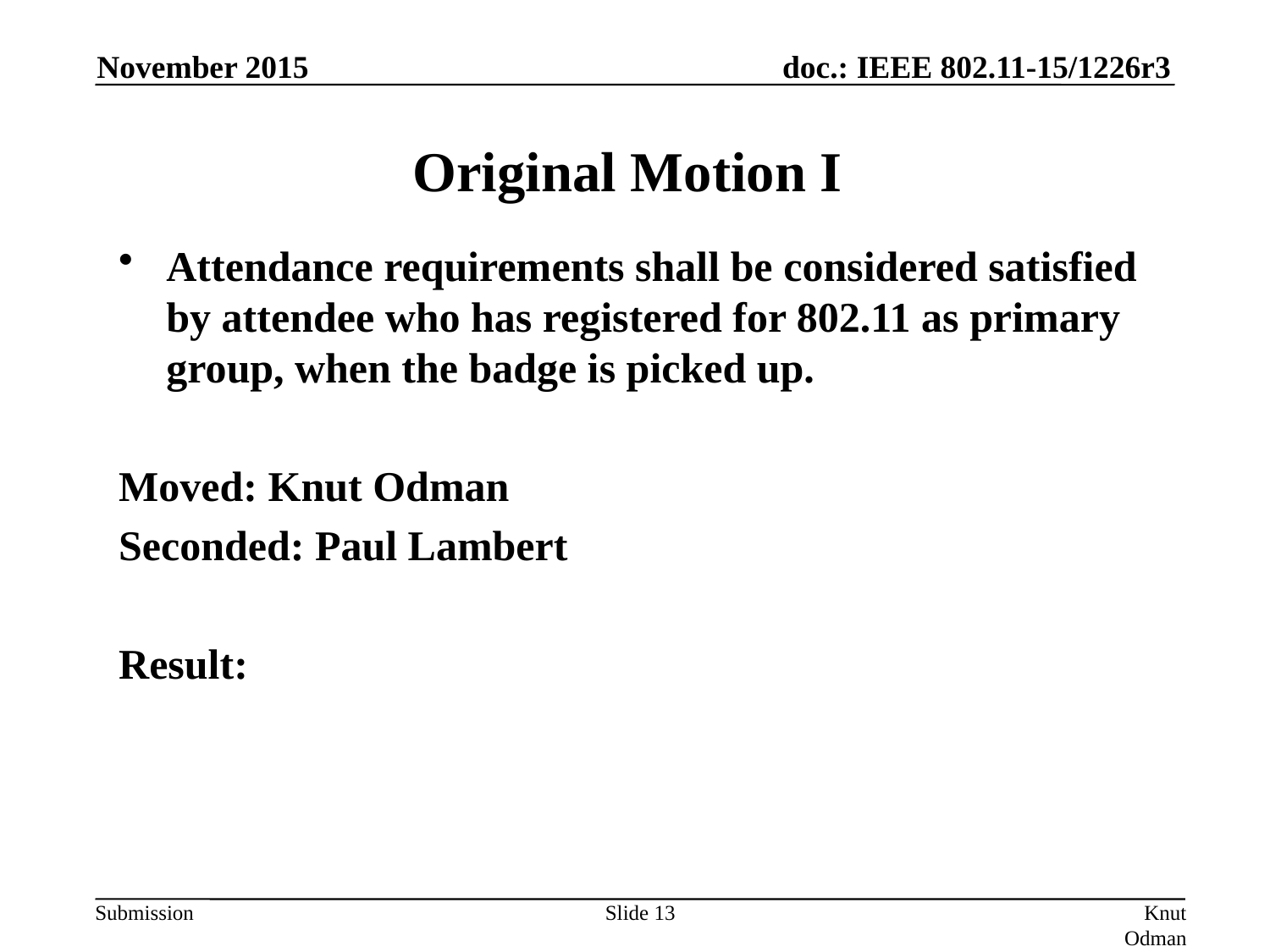

November 2015
# Original Motion I
Attendance requirements shall be considered satisfied by attendee who has registered for 802.11 as primary group, when the badge is picked up.

Moved: Knut Odman
Seconded: Paul Lambert

Result:

Slide 13
Knut Odman, Broadcom